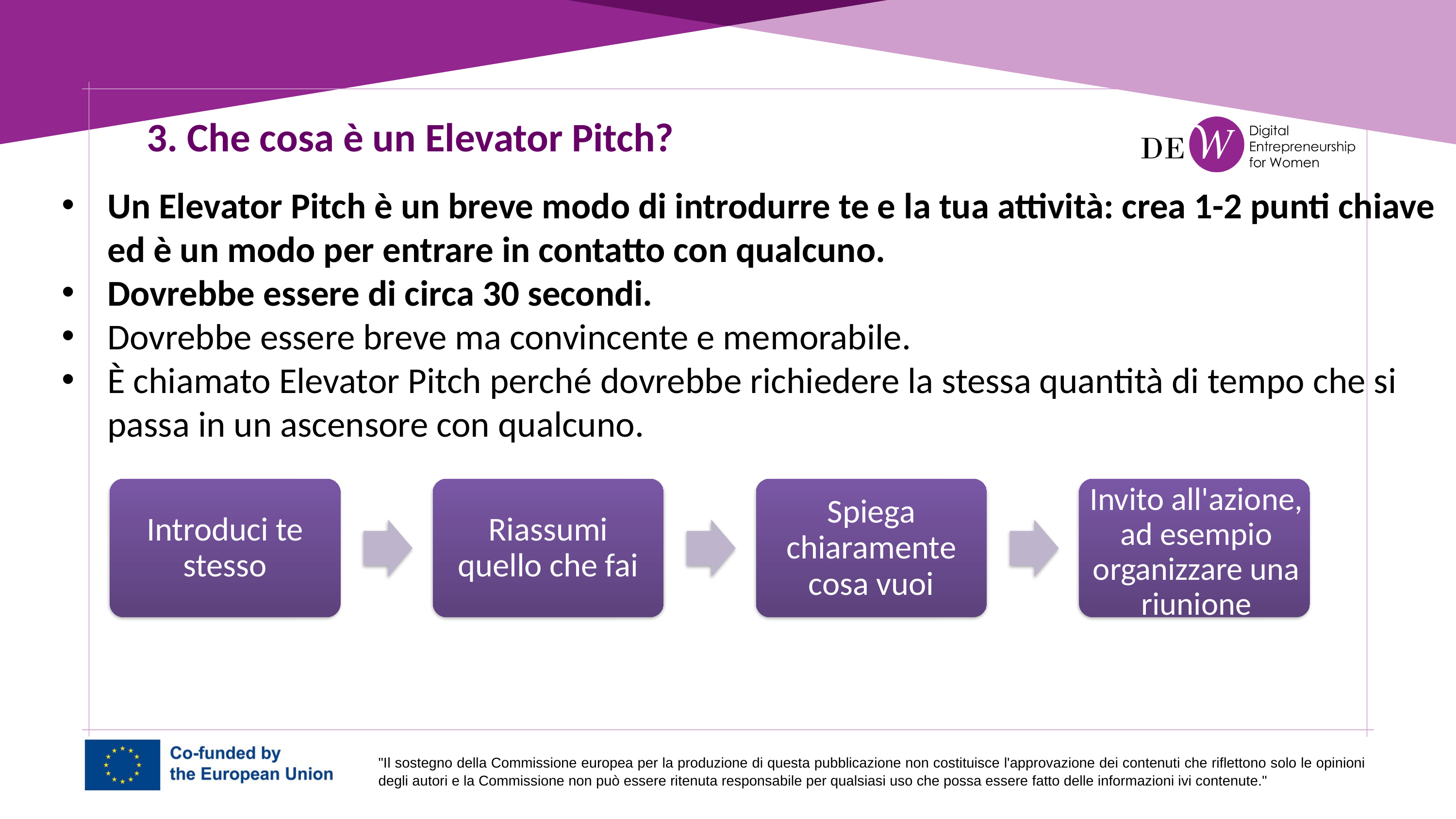

3. Che cosa è un Elevator Pitch?

Un Elevator Pitch è un breve modo di introdurre te e la tua attività: crea 1-2 punti chiave ed è un modo per entrare in contatto con qualcuno.
Dovrebbe essere di circa 30 secondi.
Dovrebbe essere breve ma convincente e memorabile.
È chiamato Elevator Pitch perché dovrebbe richiedere la stessa quantità di tempo che si passa in un ascensore con qualcuno.

Introduci te stesso
Riassumi quello che fai
Spiega chiaramente cosa vuoi
Invito all'azione, ad esempio organizzare una riunione